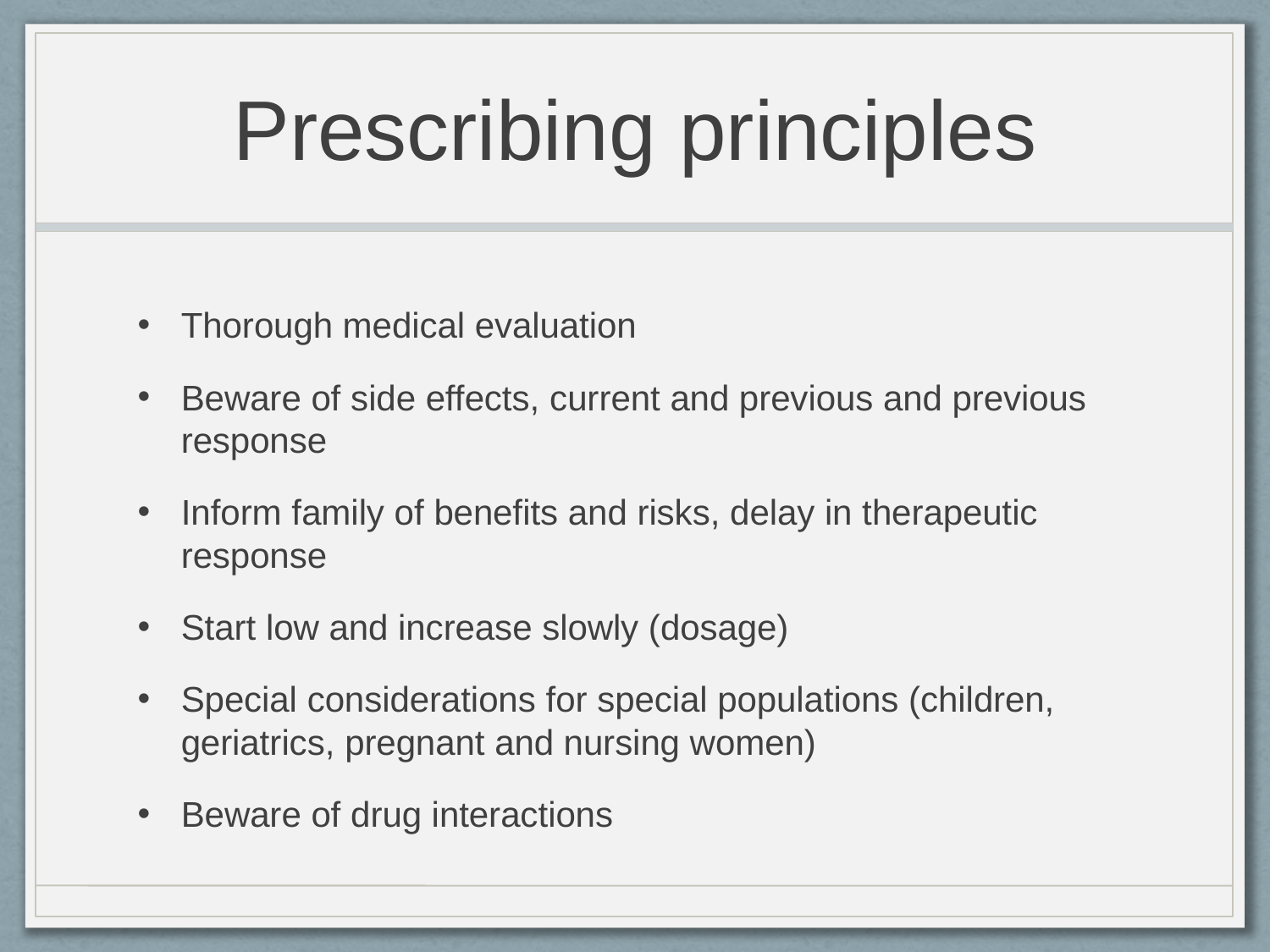

# Prescribing principles
Thorough medical evaluation
Beware of side effects, current and previous and previous response
Inform family of benefits and risks, delay in therapeutic response
Start low and increase slowly (dosage)
Special considerations for special populations (children, geriatrics, pregnant and nursing women)
Beware of drug interactions